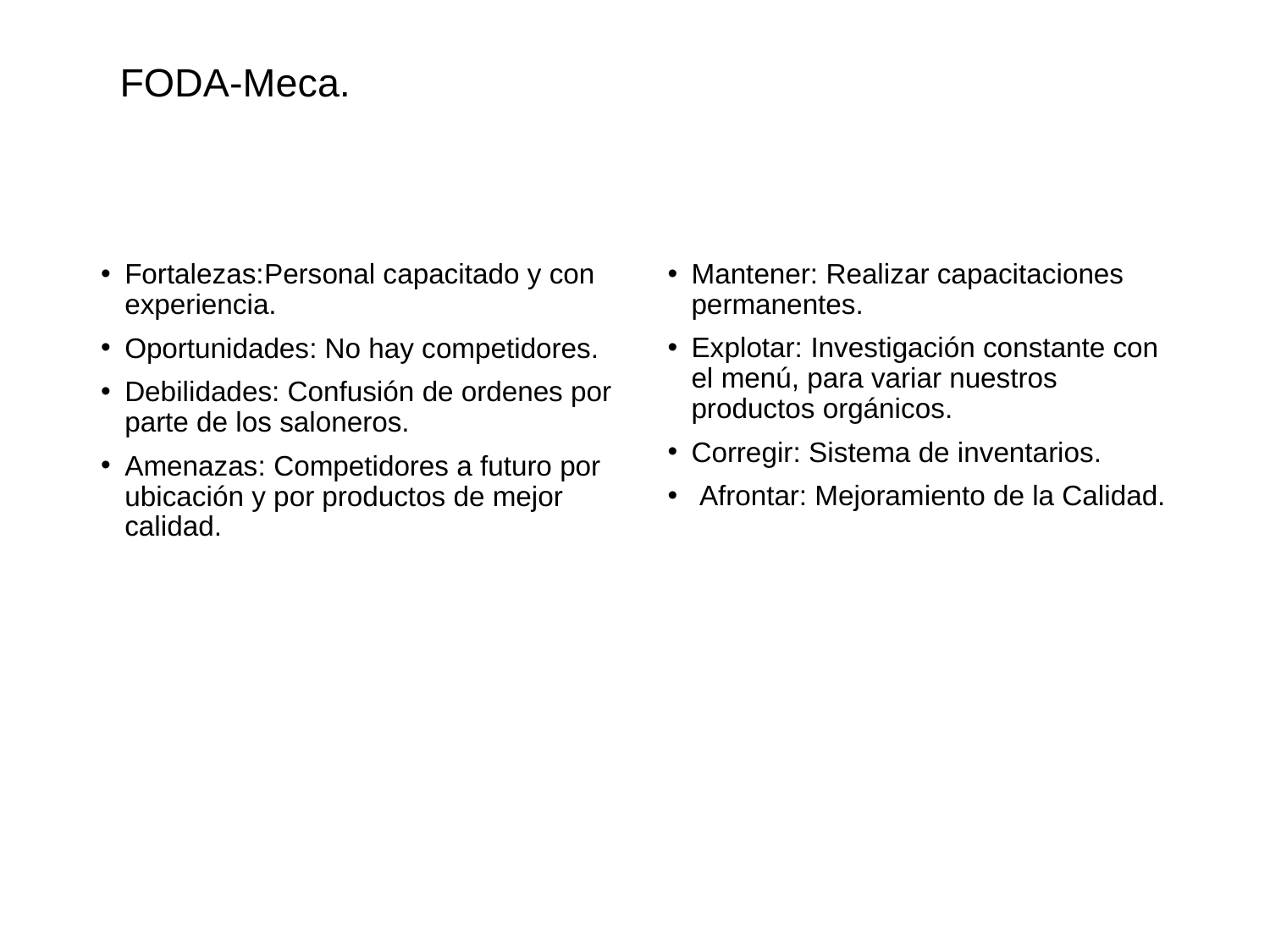

# FODA-Meca.
Fortalezas:Personal capacitado y con experiencia.
Oportunidades: No hay competidores.
Debilidades: Confusión de ordenes por parte de los saloneros.
Amenazas: Competidores a futuro por ubicación y por productos de mejor calidad.
Mantener: Realizar capacitaciones permanentes.
Explotar: Investigación constante con el menú, para variar nuestros productos orgánicos.
Corregir: Sistema de inventarios.
 Afrontar: Mejoramiento de la Calidad.